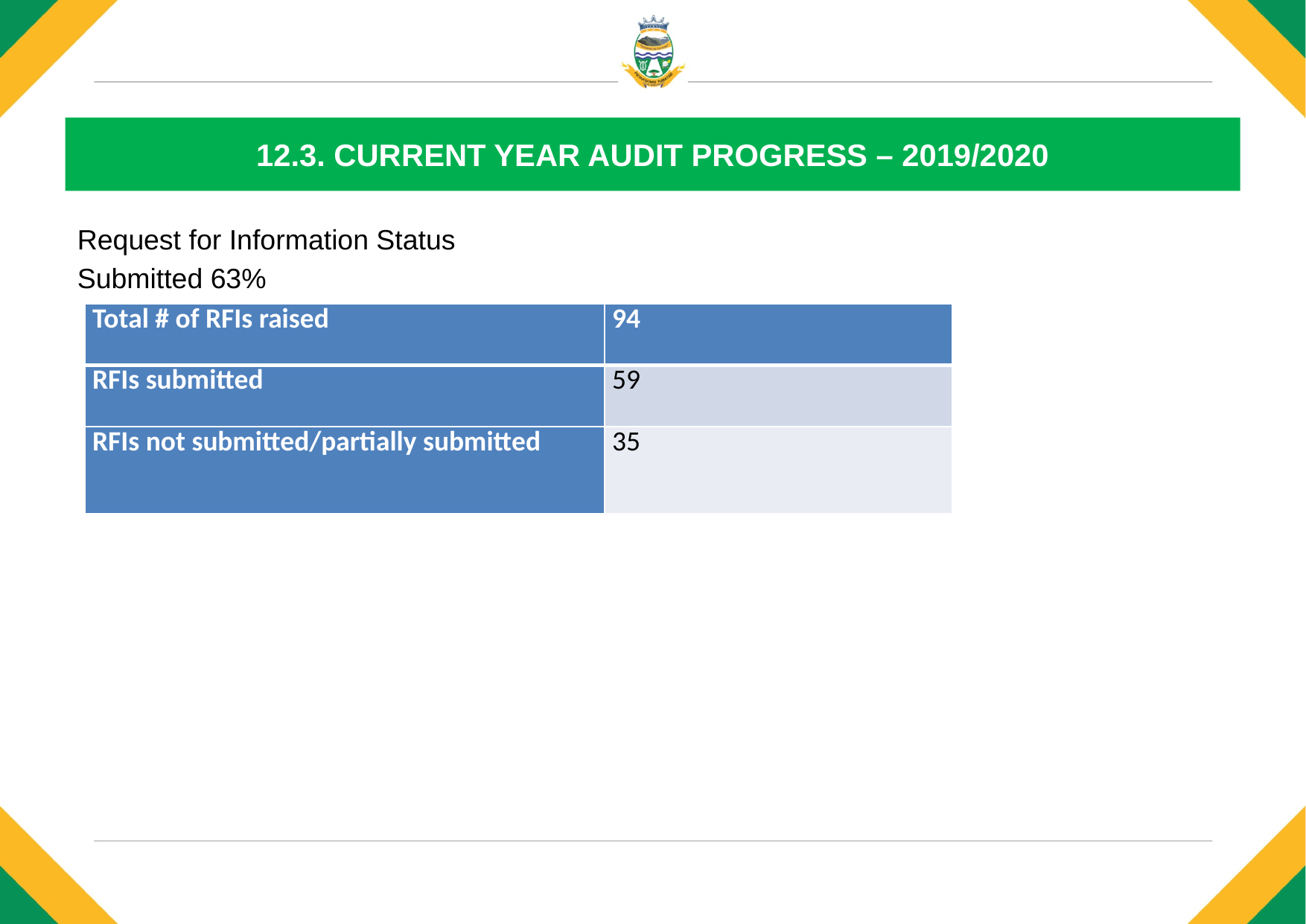

# 12.3. CURRENT YEAR AUDIT PROGRESS – 2019/2020
Request for Information Status
Submitted 63%

| Total # of RFIs raised | 94 |
| --- | --- |
| RFIs submitted | 59 |
| RFIs not submitted/partially submitted | 35 |